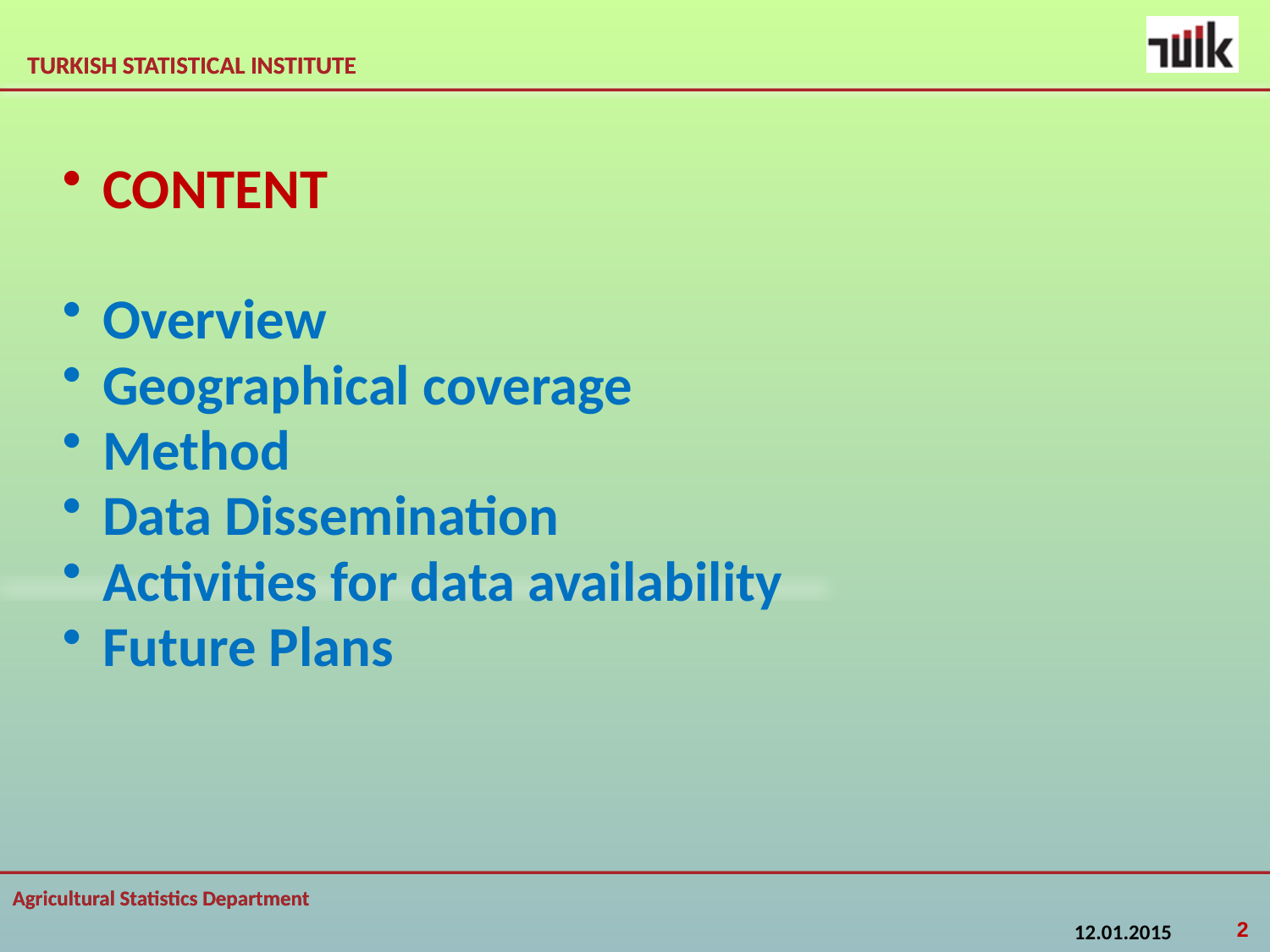

CONTENT

Overview
Geographical coverage
Method
Data Dissemination
Activities for data availability
Future Plans

2
12.01.2015